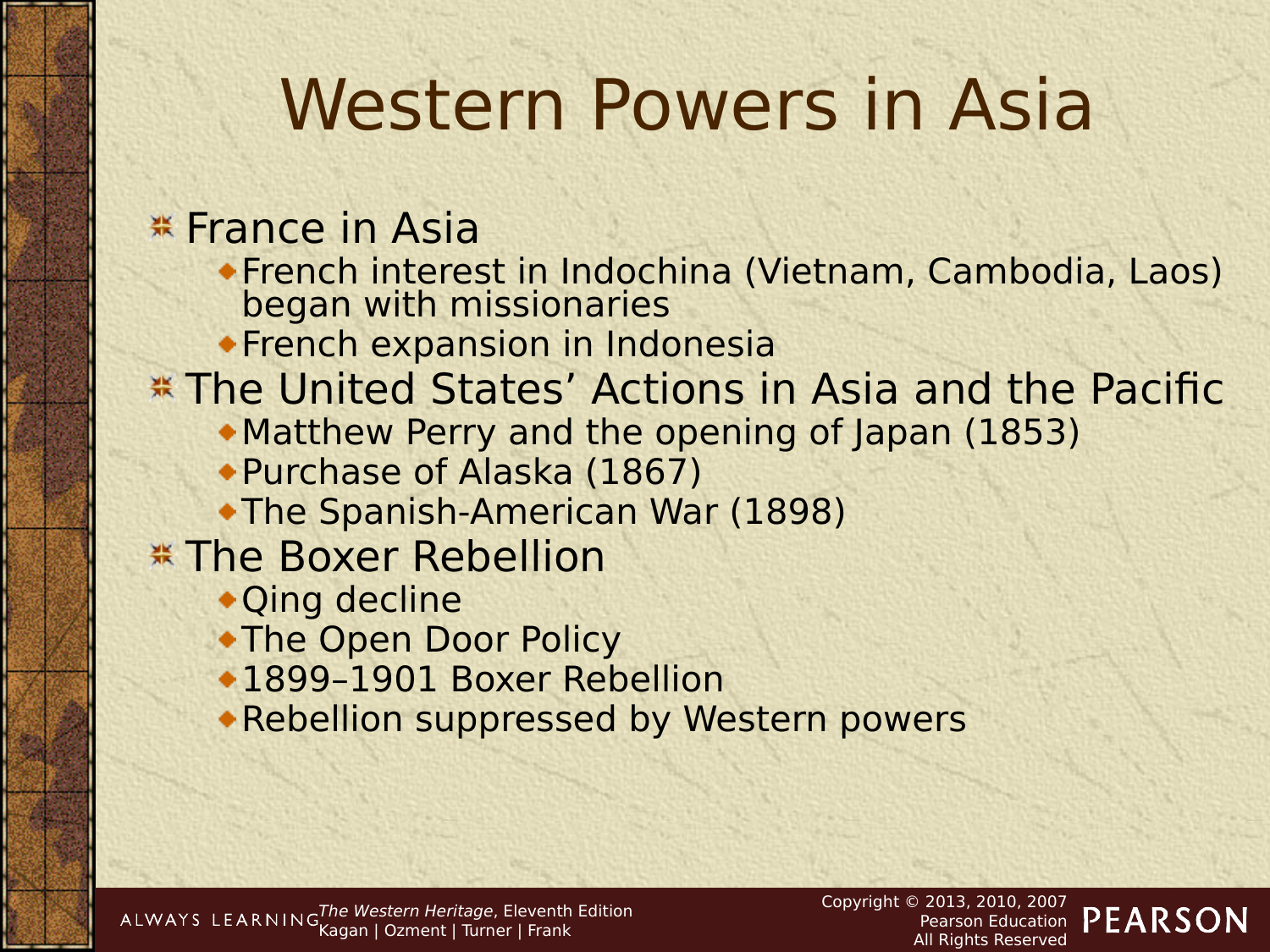

Western Powers in Asia
France in Asia
French interest in Indochina (Vietnam, Cambodia, Laos) began with missionaries
French expansion in Indonesia
The United States’ Actions in Asia and the Pacific
Matthew Perry and the opening of Japan (1853)
Purchase of Alaska (1867)
The Spanish-American War (1898)
The Boxer Rebellion
Qing decline
The Open Door Policy
1899–1901 Boxer Rebellion
Rebellion suppressed by Western powers